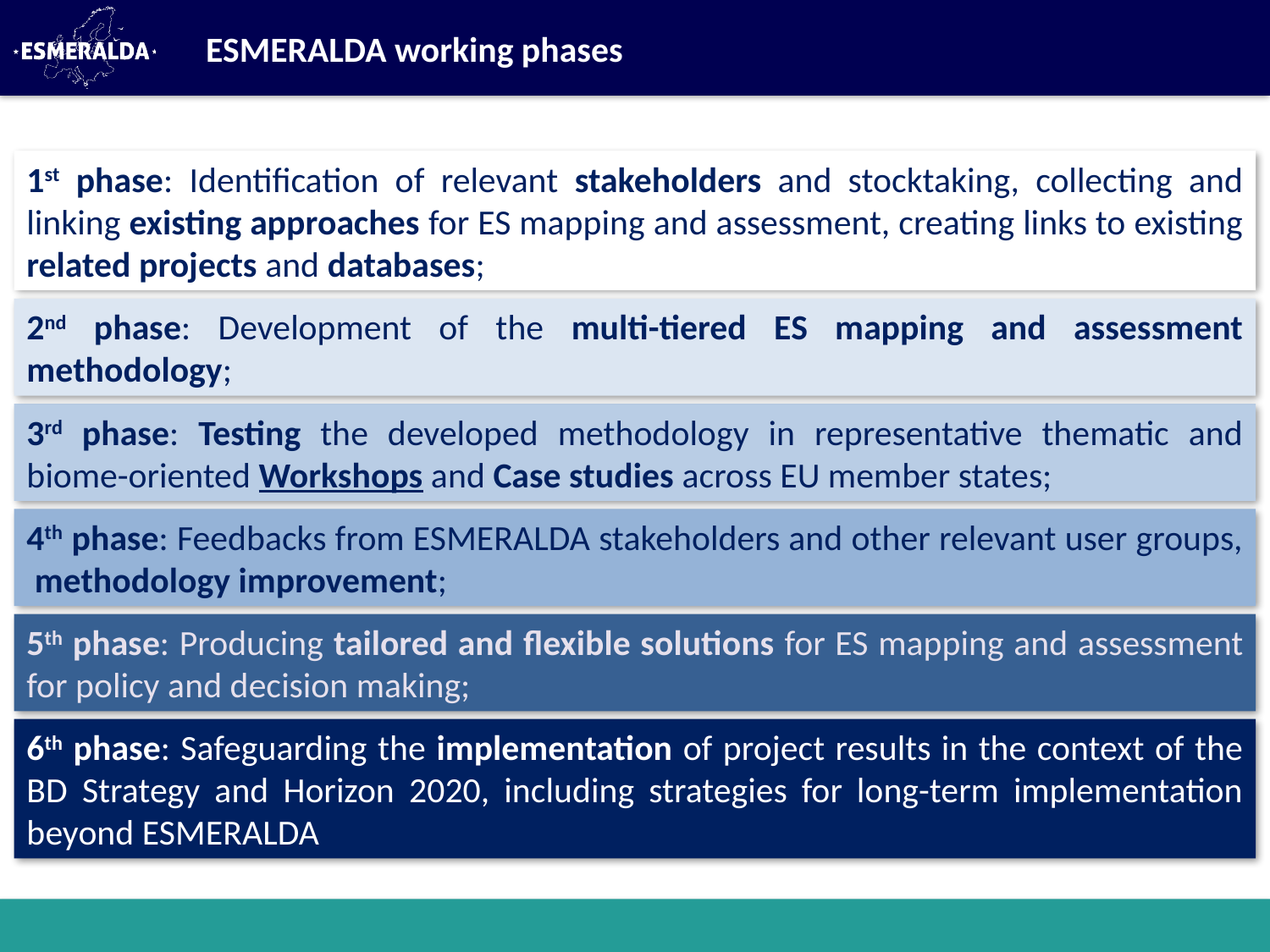

ESMERALDA working phases
1st phase: Identification of relevant stakeholders and stocktaking, collecting and linking existing approaches for ES mapping and assessment, creating links to existing related projects and databases;
2nd phase: Development of the multi-tiered ES mapping and assessment methodology;
3rd phase: Testing the developed methodology in representative thematic and biome-oriented Workshops and Case studies across EU member states;
4th phase: Feedbacks from ESMERALDA stakeholders and other relevant user groups,  methodology improvement;
5th phase: Producing tailored and flexible solutions for ES mapping and assessment for policy and decision making;
6th phase: Safeguarding the implementation of project results in the context of the BD Strategy and Horizon 2020, including strategies for long-term implementation beyond ESMERALDA